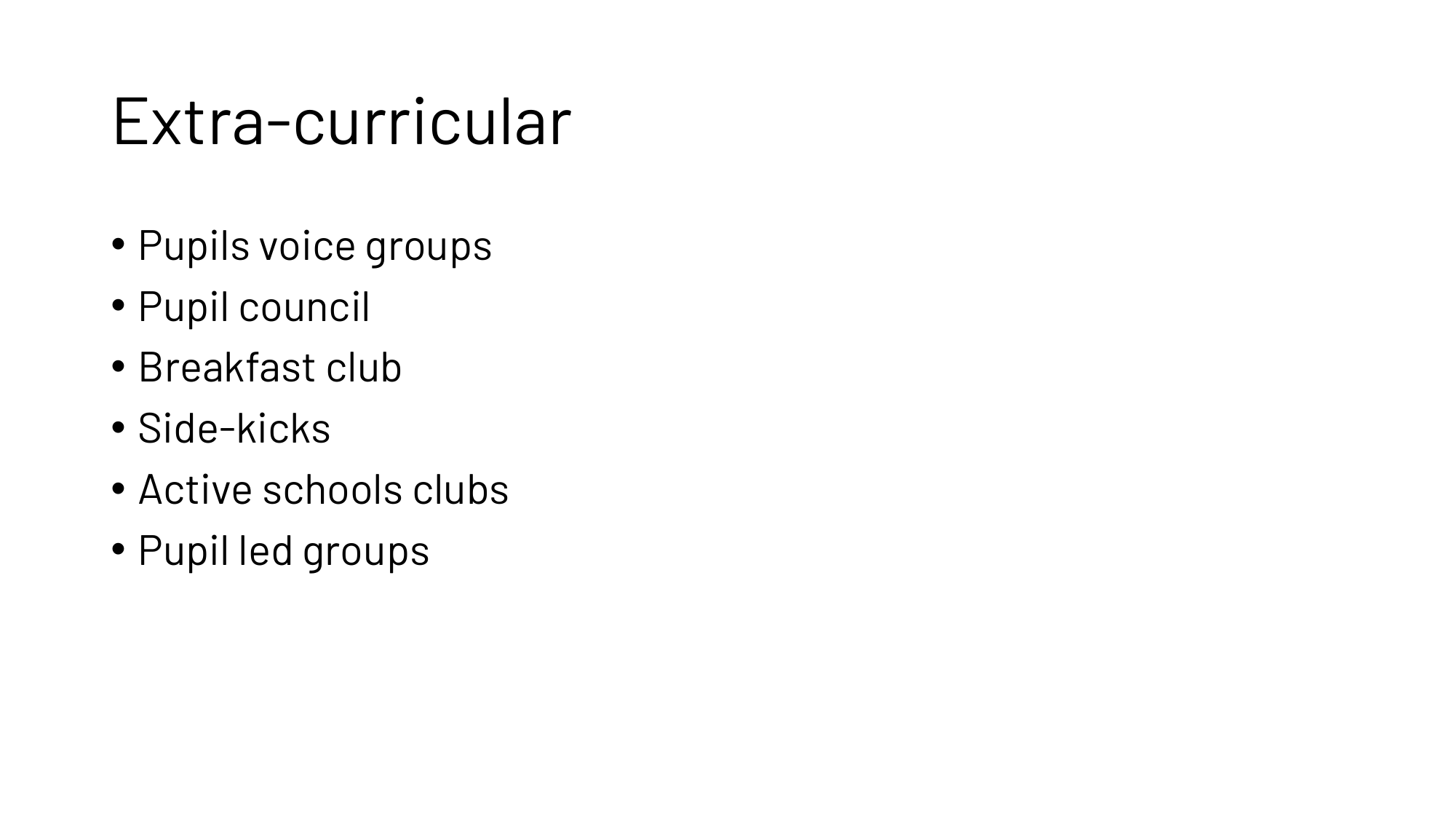

# Extra-curricular
Pupils voice groups
Pupil council
Breakfast club
Side-kicks
Active schools clubs
Pupil led groups